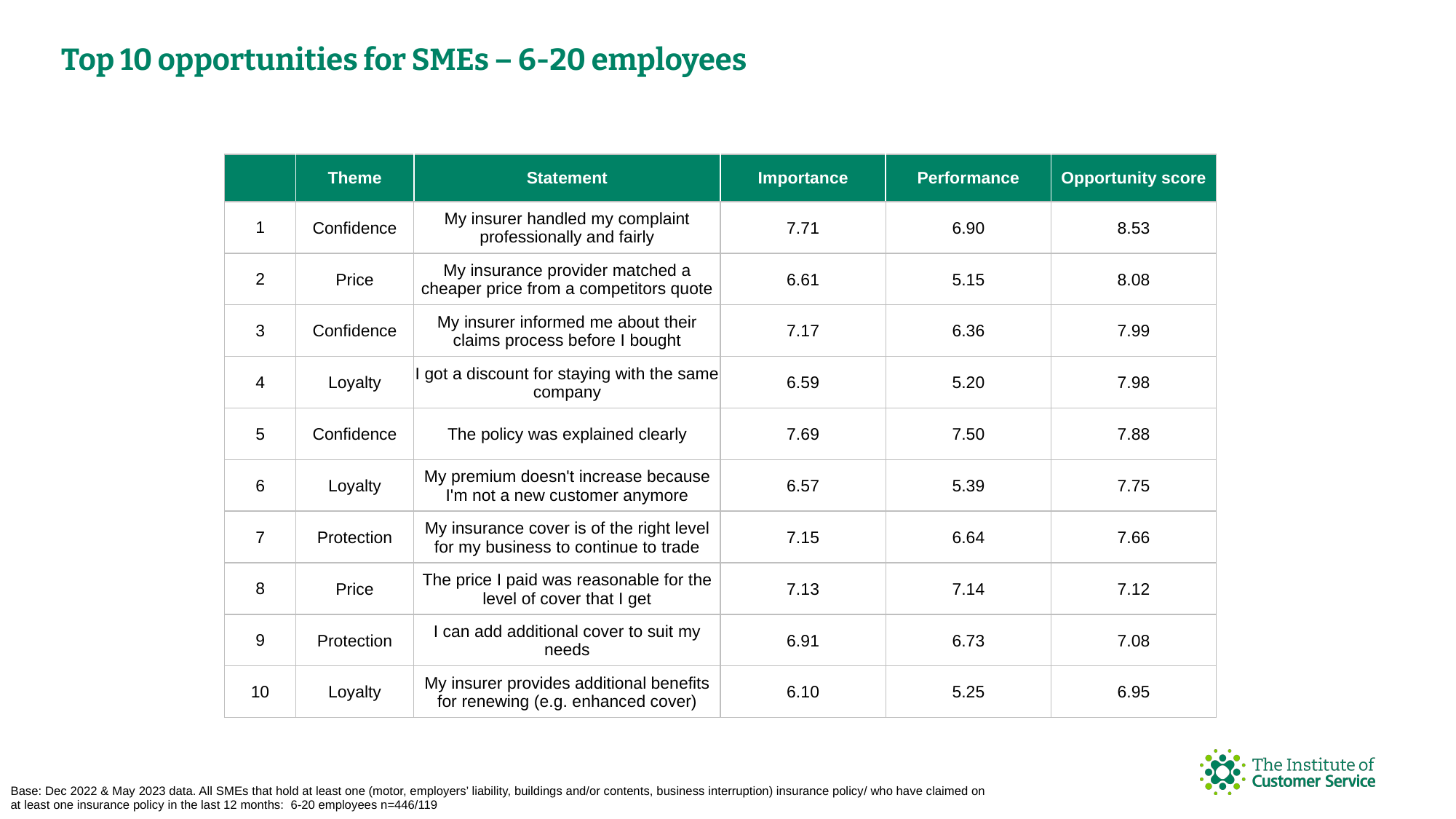

Top 10 opportunities for SMEs – 6-20 employees
|  | Theme | Statement | Importance | Performance | Opportunity score |
| --- | --- | --- | --- | --- | --- |
| 1 | Confidence | My insurer handled my complaint professionally and fairly | 7.71 | 6.90 | 8.53 |
| 2 | Price | My insurance provider matched a cheaper price from a competitors quote | 6.61 | 5.15 | 8.08 |
| 3 | Confidence | My insurer informed me about their claims process before I bought | 7.17 | 6.36 | 7.99 |
| 4 | Loyalty | I got a discount for staying with the same company | 6.59 | 5.20 | 7.98 |
| 5 | Confidence | The policy was explained clearly | 7.69 | 7.50 | 7.88 |
| 6 | Loyalty | My premium doesn't increase because I'm not a new customer anymore | 6.57 | 5.39 | 7.75 |
| 7 | Protection | My insurance cover is of the right level for my business to continue to trade | 7.15 | 6.64 | 7.66 |
| 8 | Price | The price I paid was reasonable for the level of cover that I get | 7.13 | 7.14 | 7.12 |
| 9 | Protection | I can add additional cover to suit my needs | 6.91 | 6.73 | 7.08 |
| 10 | Loyalty | My insurer provides additional benefits for renewing (e.g. enhanced cover) | 6.10 | 5.25 | 6.95 |
Base: Dec 2022 & May 2023 data. All SMEs that hold at least one (motor, employers’ liability, buildings and/or contents, business interruption) insurance policy/ who have claimed on at least one insurance policy in the last 12 months:  6-20 employees n=446/119